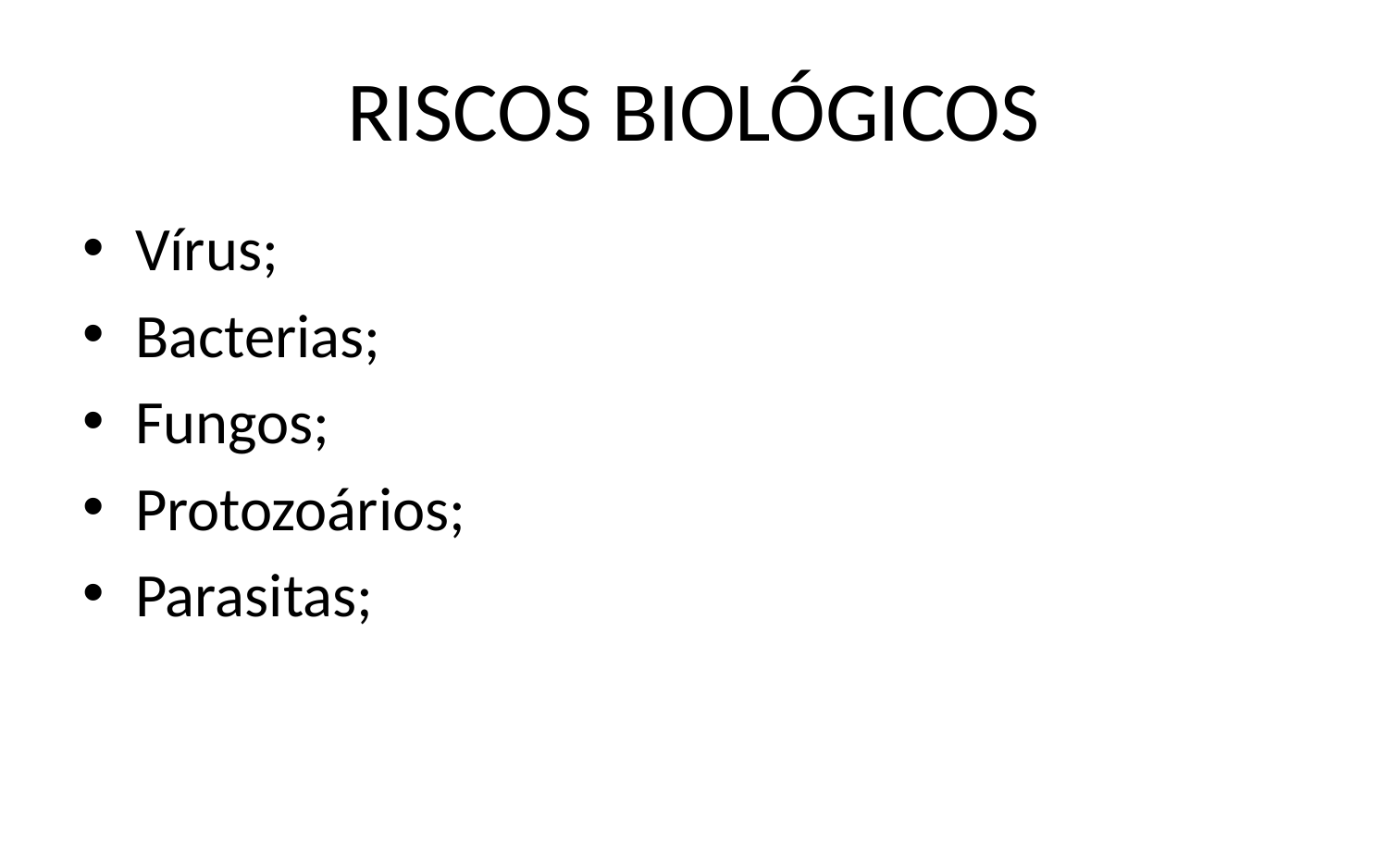

RISCOS BIOLÓGICOS
Vírus;
Bacterias;
Fungos;
Protozoários;
Parasitas;